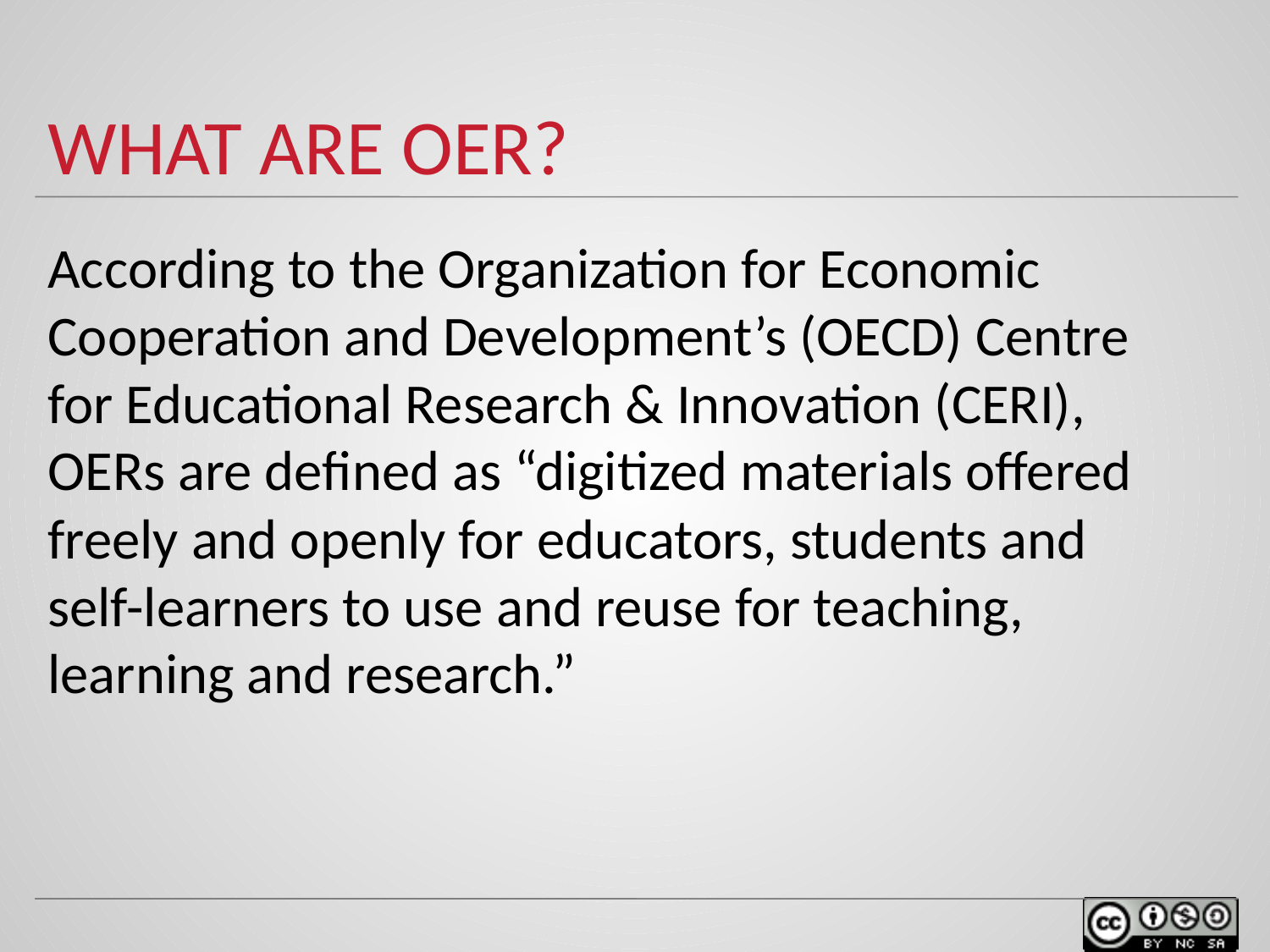

# WHAT ARE OER?
According to the Organization for Economic Cooperation and Development’s (OECD) Centre for Educational Research & Innovation (CERI), OERs are defined as “digitized materials offered freely and openly for educators, students and self-learners to use and reuse for teaching, learning and research.”